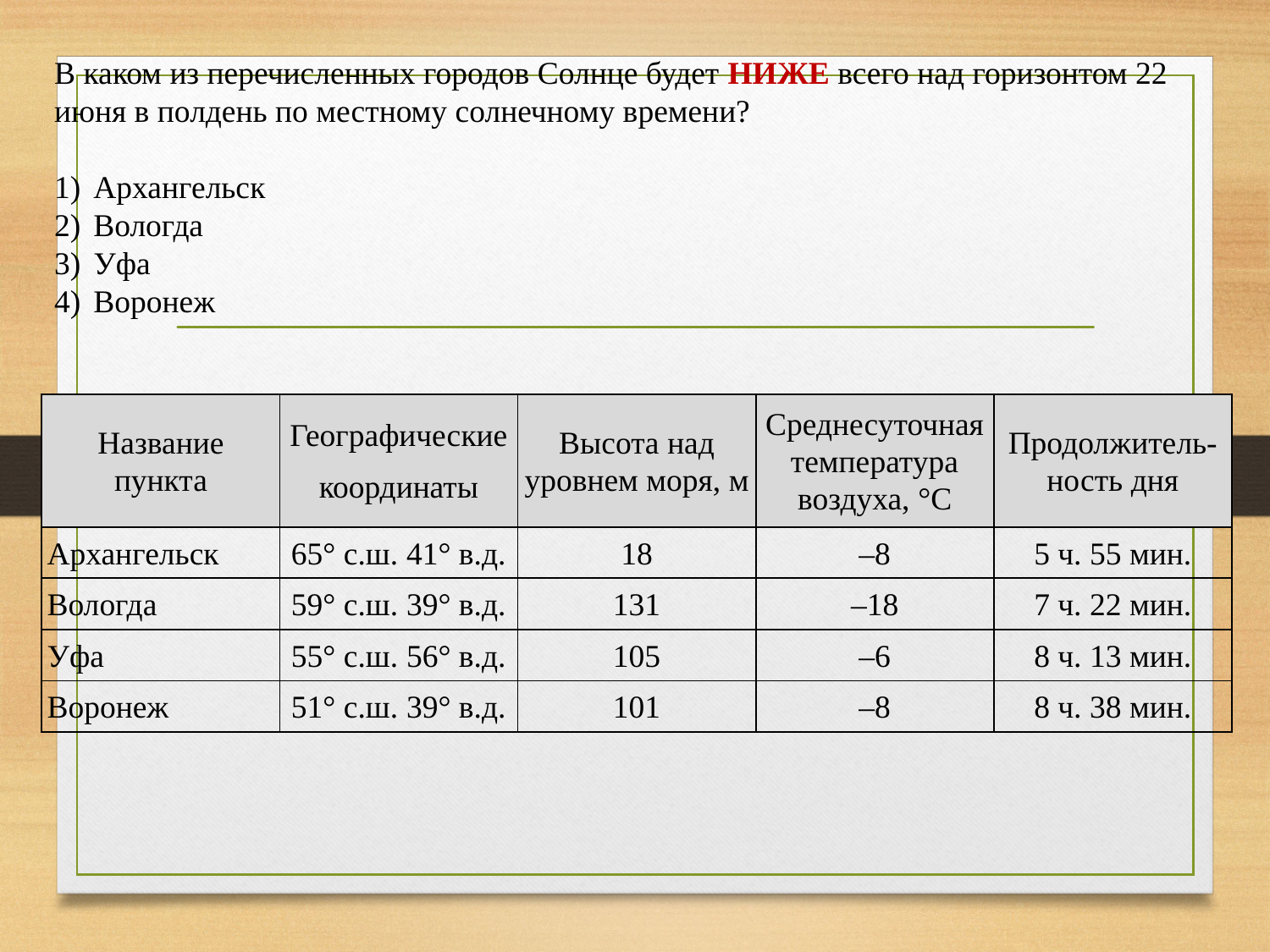

В каком из перечисленных городов Солнце будет НИЖЕ всего над горизонтом 22 июня в полдень по местному солнечному времени?

1)  Архангельск
2)  Вологда
3)  Уфа
4)  Воронеж
| Название пункта | Географические координаты | Высота над уровнем моря, м | Среднесуточная температура воздуха, °С | Продолжитель- ность дня |
| --- | --- | --- | --- | --- |
| Архангельск | 65° с.ш. 41° в.д. | 18 | –8 | 5 ч. 55 мин. |
| Вологда | 59° с.ш. 39° в.д. | 131 | –18 | 7 ч. 22 мин. |
| Уфа | 55° с.ш. 56° в.д. | 105 | –6 | 8 ч. 13 мин. |
| Воронеж | 51° с.ш. 39° в.д. | 101 | –8 | 8 ч. 38 мин. |